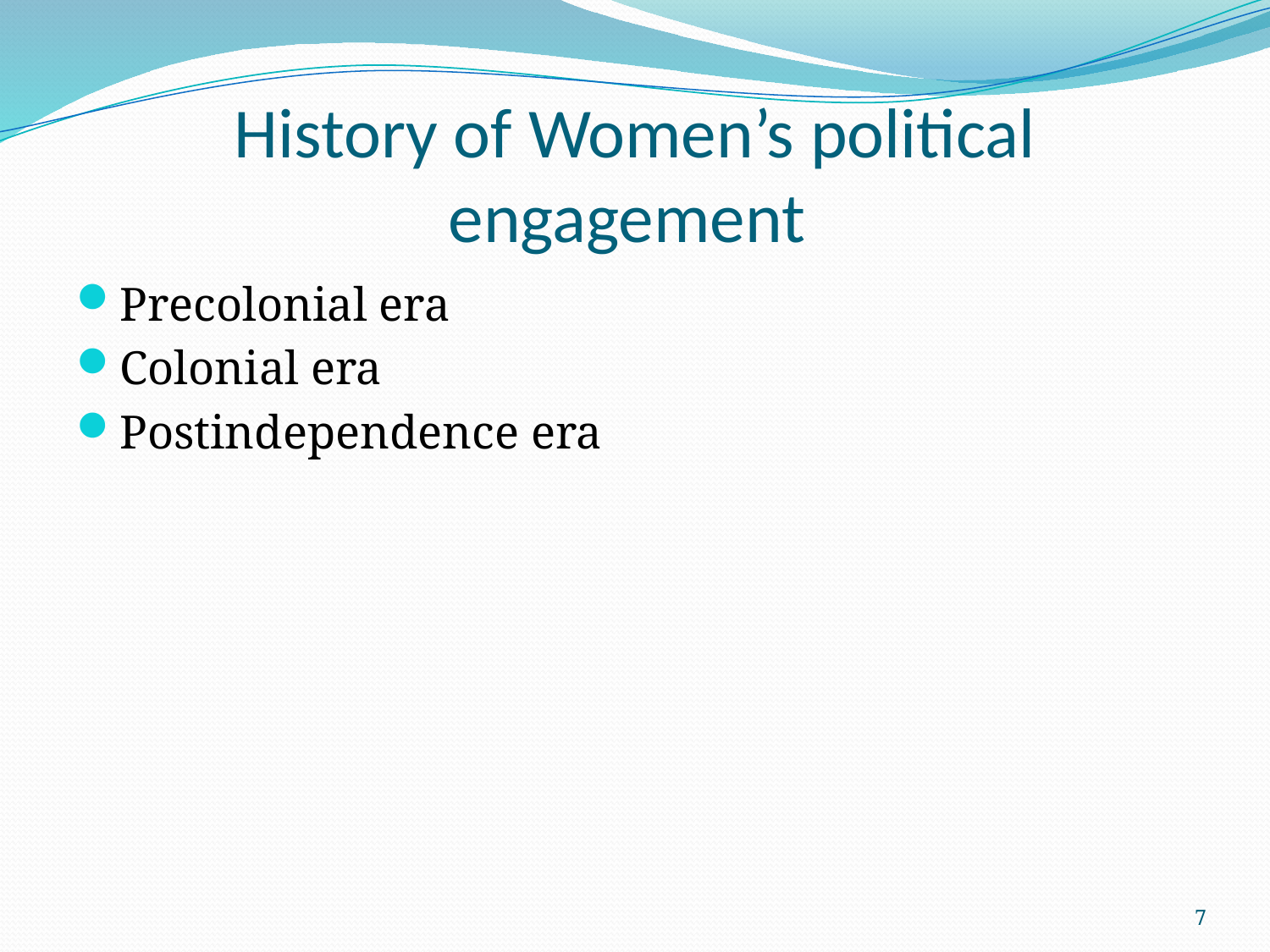

# History of Women’s political engagement
Precolonial era
Colonial era
Postindependence era
7